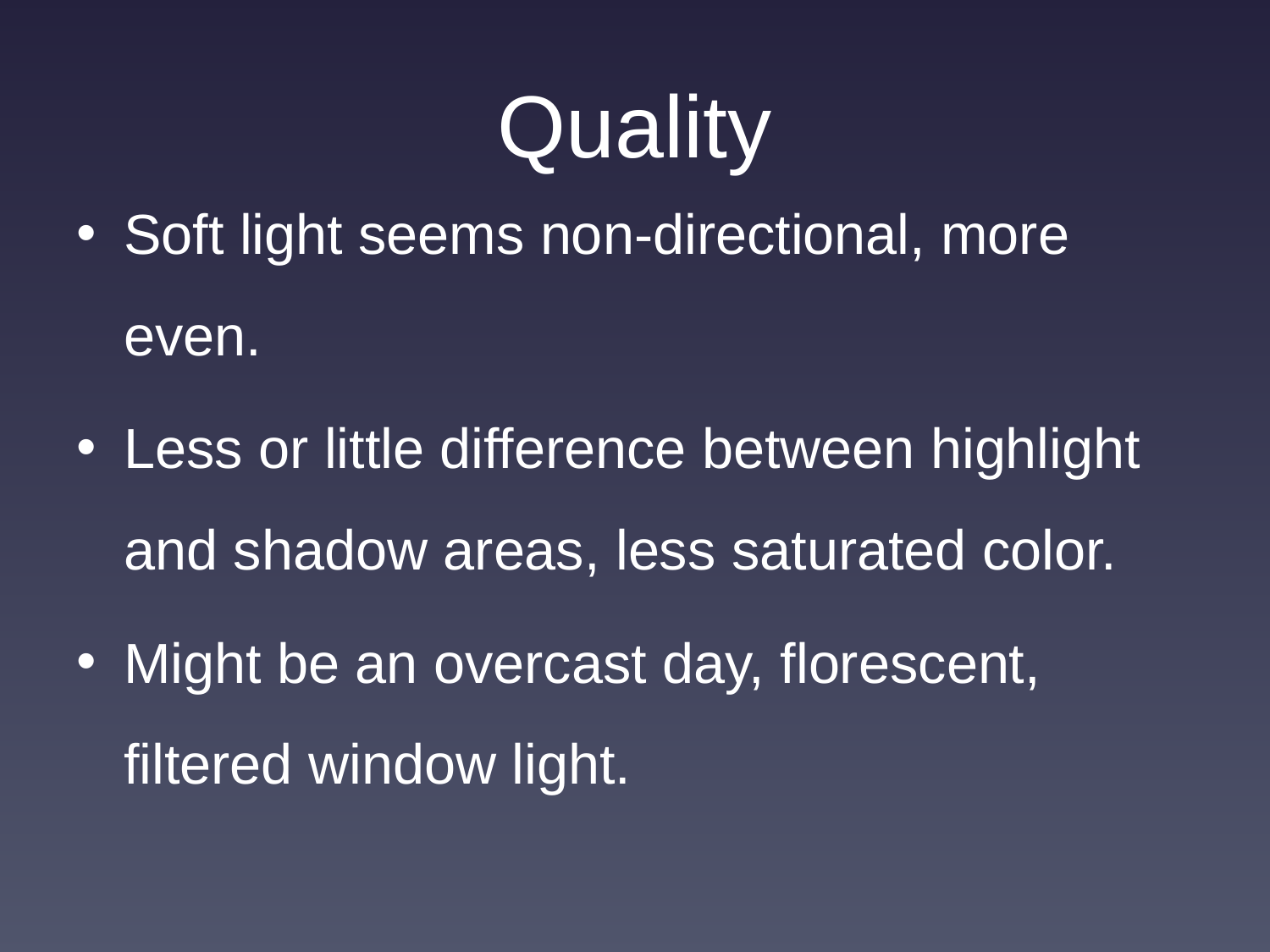

# Quality
Soft light seems non-directional, more even.
Less or little difference between highlight and shadow areas, less saturated color.
Might be an overcast day, florescent, filtered window light.